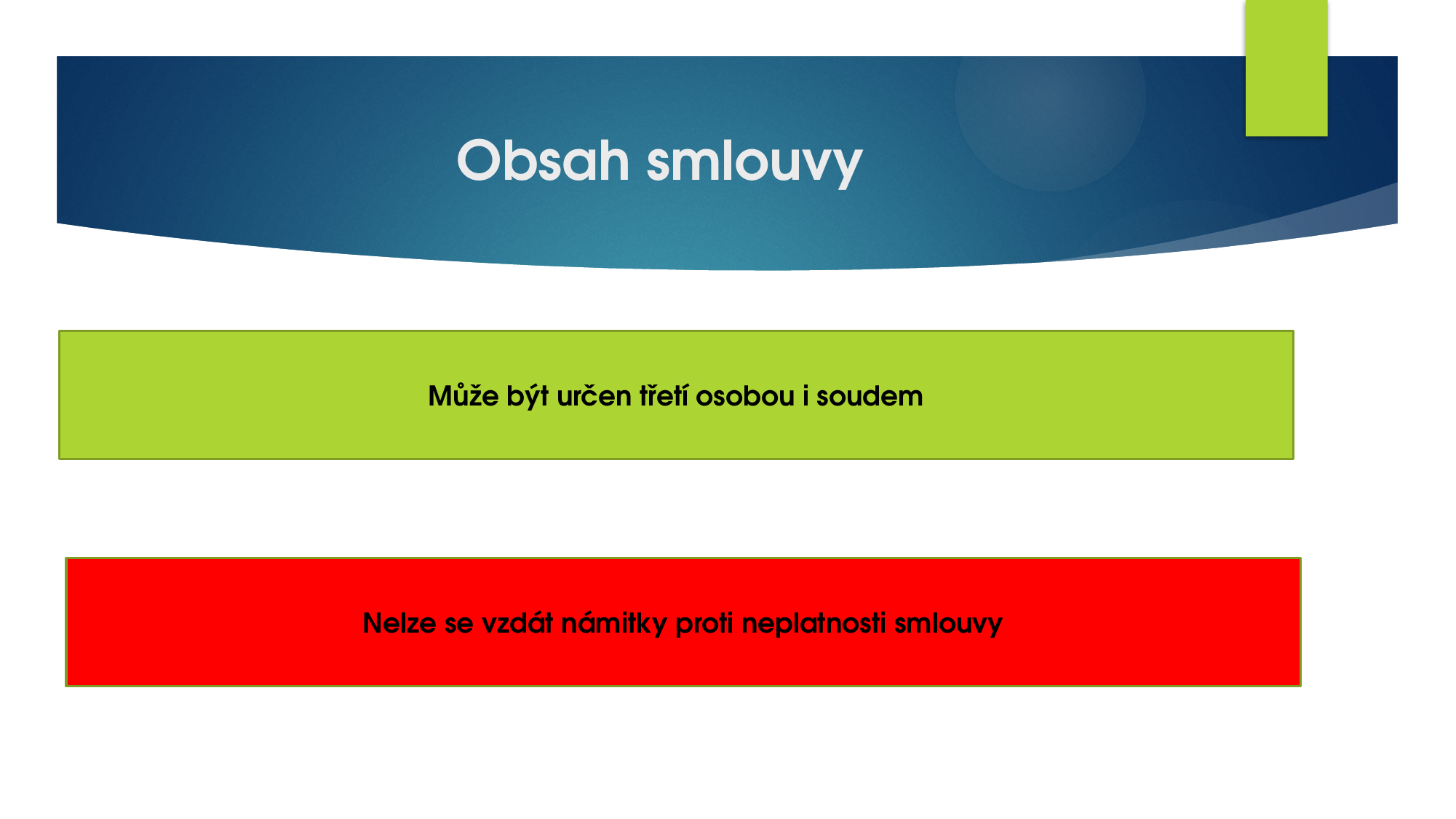

# Obsah smlouvy
Může být určen třetí osobou i soudem
Nelze se vzdát námitky proti neplatnosti smlouvy